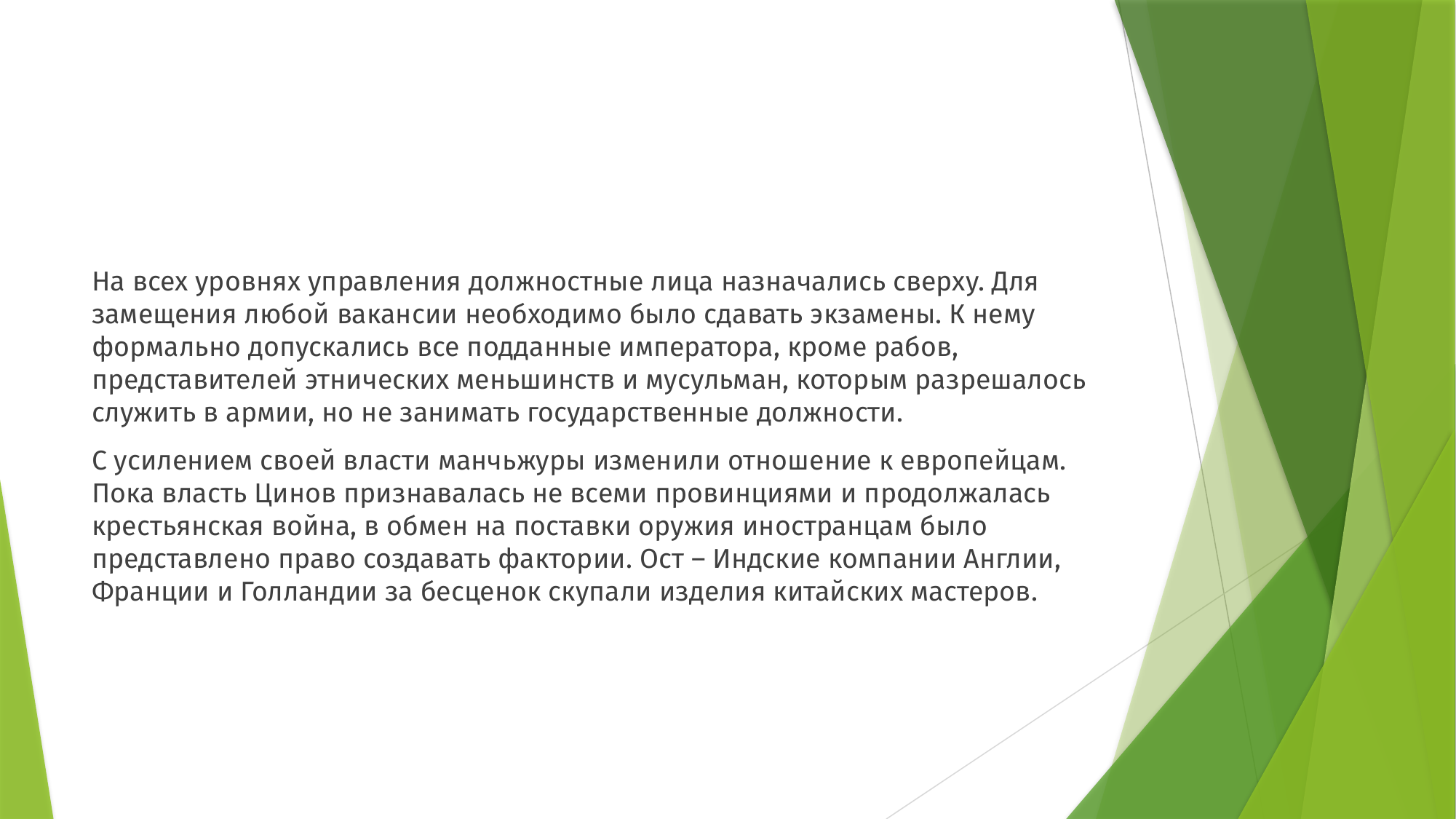

На всех уровнях управления должностные лица назначались сверху. Для замещения любой вакансии необходимо было сдавать экзамены. К нему формально допускались все подданные императора, кроме рабов, представителей этнических меньшинств и мусульман, которым разрешалось служить в армии, но не занимать государственные должности.
С усилением своей власти манчьжуры изменили отношение к европейцам. Пока власть Цинов признавалась не всеми провинциями и продолжалась крестьянская война, в обмен на поставки оружия иностранцам было представлено право создавать фактории. Ост – Индские компании Англии, Франции и Голландии за бесценок скупали изделия китайских мастеров.